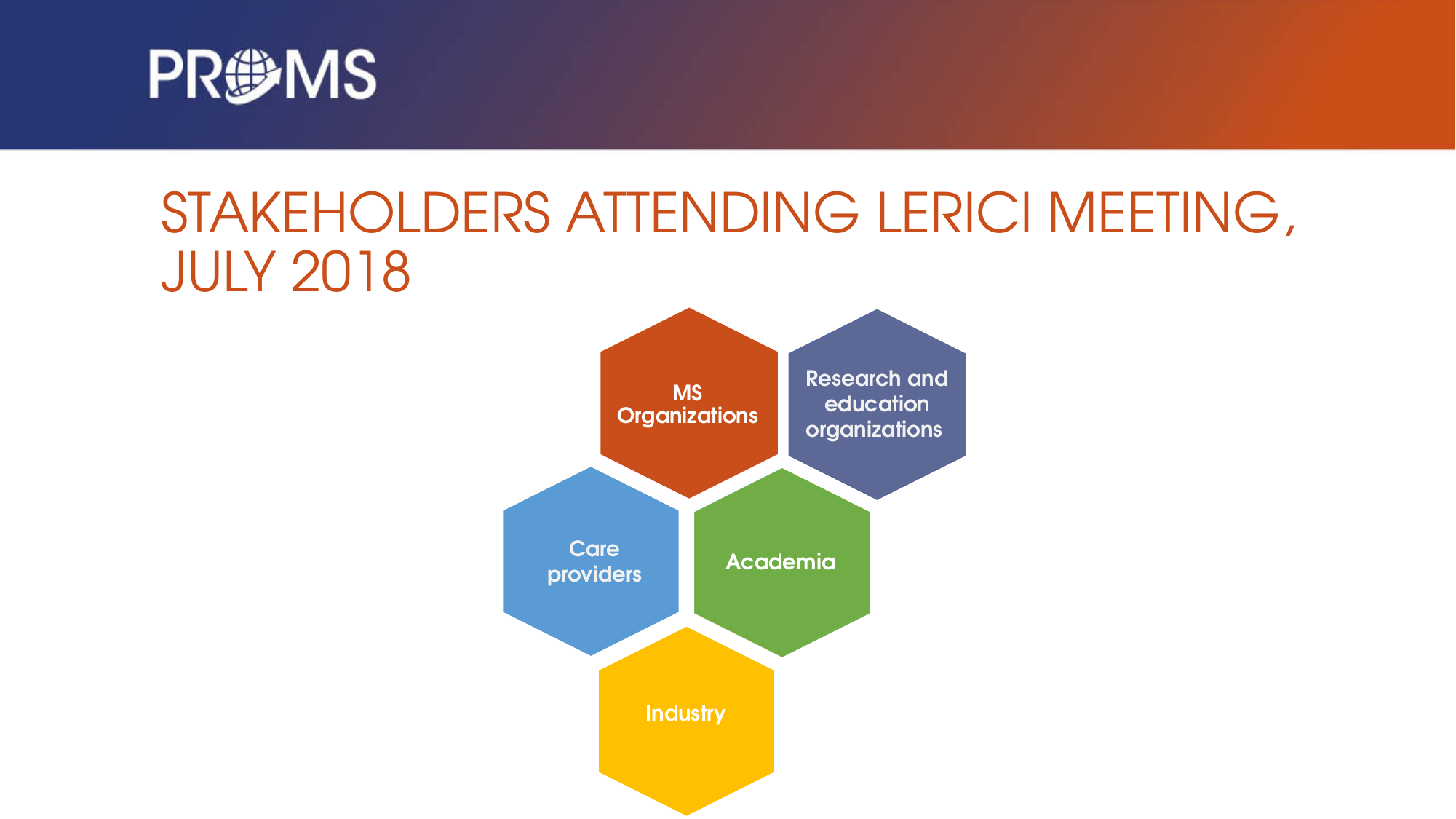

# STAKEHOLDERS ATTENDING LERICI MEETING, JULY 2018

MS Organizations

Research and education organizations

Care
providers

Academia

Industry